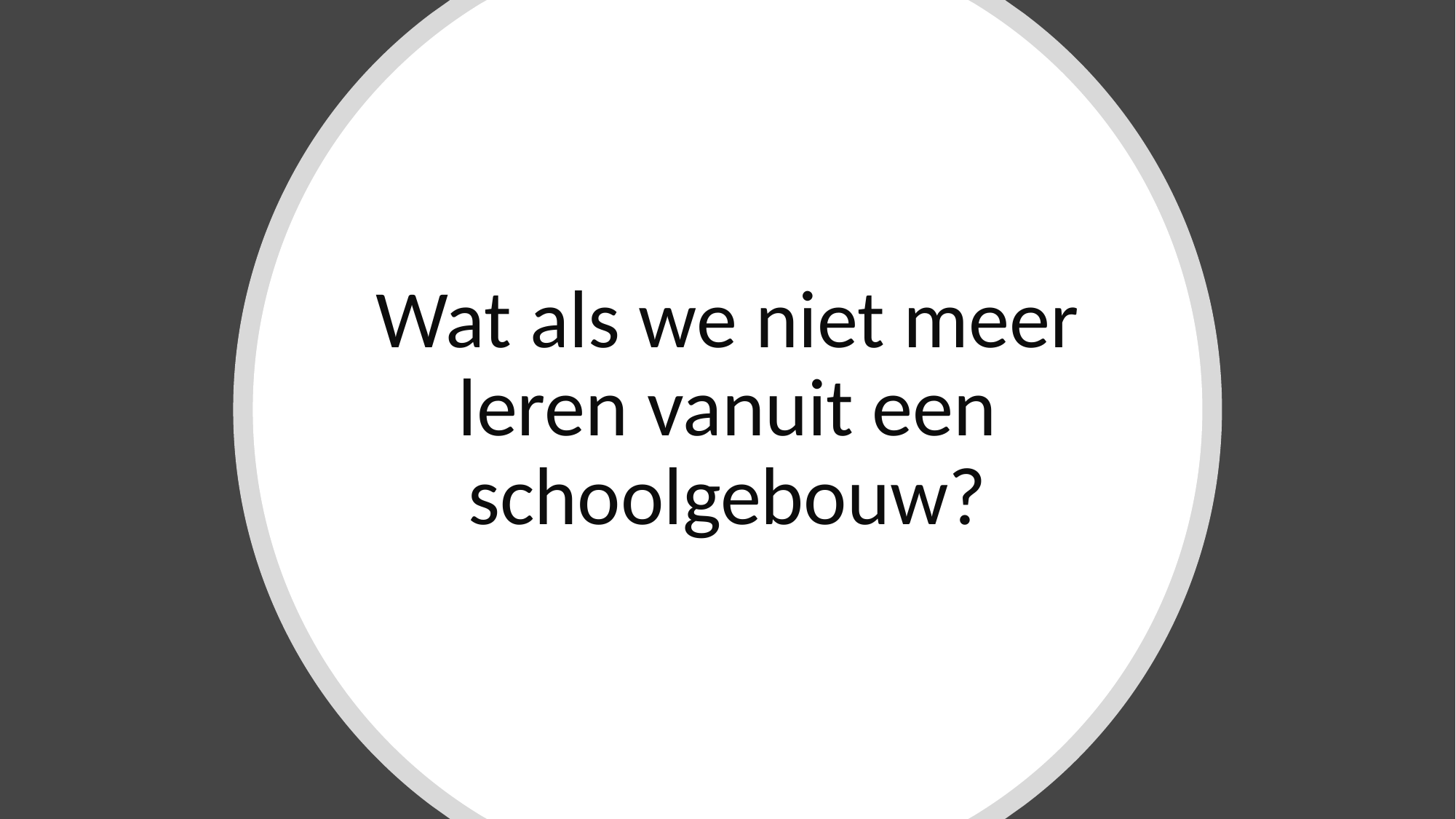

# Wat als we niet meer leren vanuit een schoolgebouw?